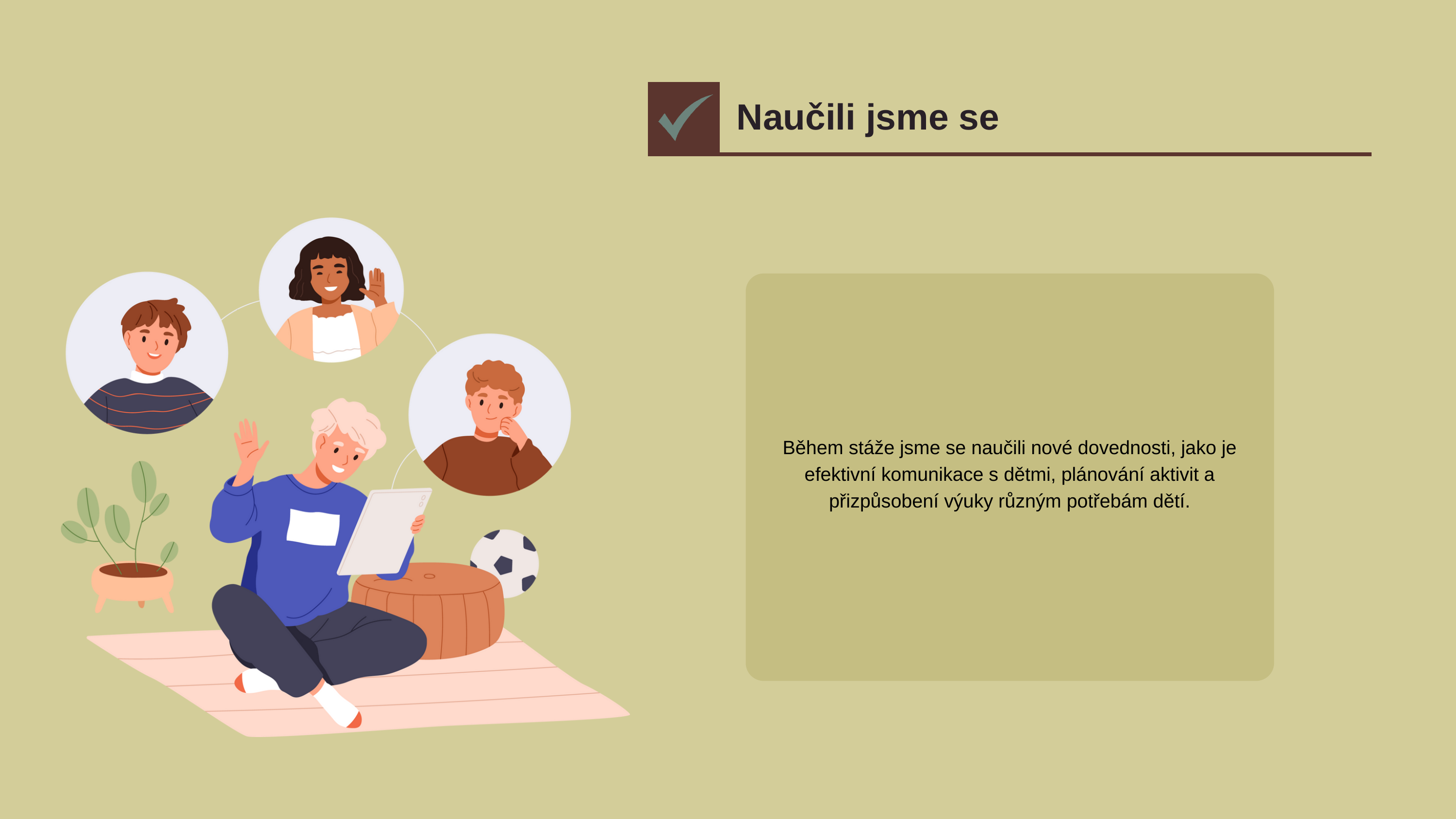

Naučili jsme se

Během stáže jsme se naučili nové dovednosti, jako je efektivní komunikace s dětmi, plánování aktivit a přizpůsobení výuky různým potřebám dětí.